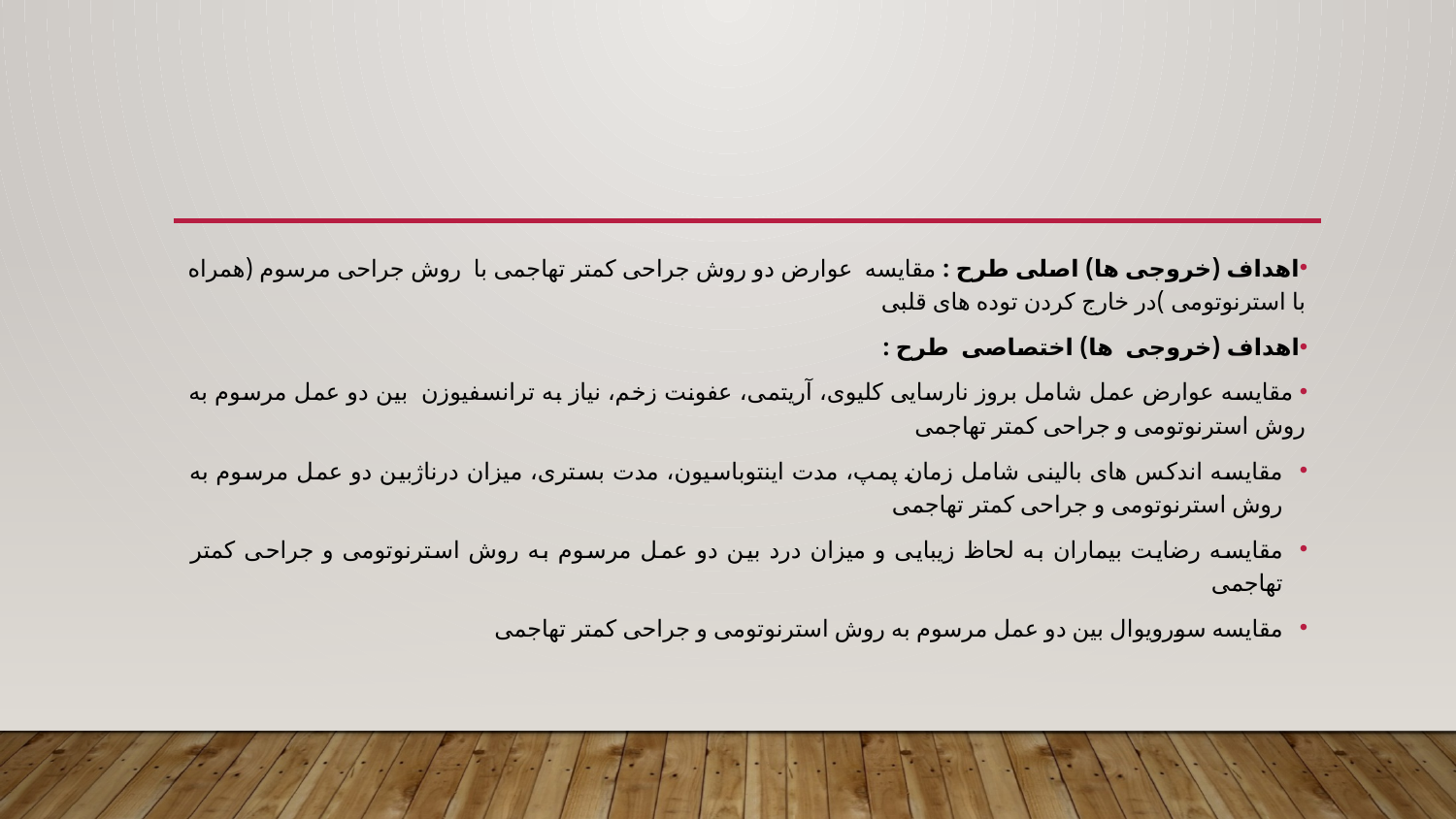

#
اهداف (خروجی ها) اصلی طرح : مقایسه  عوارض دو روش جراحی کمتر تهاجمی با  روش جراحی مرسوم (همراه با استرنوتومی )در خارج کردن توده های قلبی
اهداف (خروجی  ها) اختصاصی  طرح :
 مقایسه عوارض عمل شامل بروز نارسایی کلیوی، آریتمی، عفونت زخم، نیاز به ترانسفیوزن  بین دو عمل مرسوم به روش استرنوتومی و جراحی کمتر تهاجمی
مقایسه اندکس های بالینی شامل زمان پمپ، مدت اینتوباسیون، مدت بستری، میزان درناژبین دو عمل مرسوم به روش استرنوتومی و جراحی کمتر تهاجمی
مقایسه رضایت بیماران به لحاظ زیبایی و میزان درد بین دو عمل مرسوم به روش استرنوتومی و جراحی کمتر تهاجمی
مقایسه سورویوال بین دو عمل مرسوم به روش استرنوتومی و جراحی کمتر تهاجمی